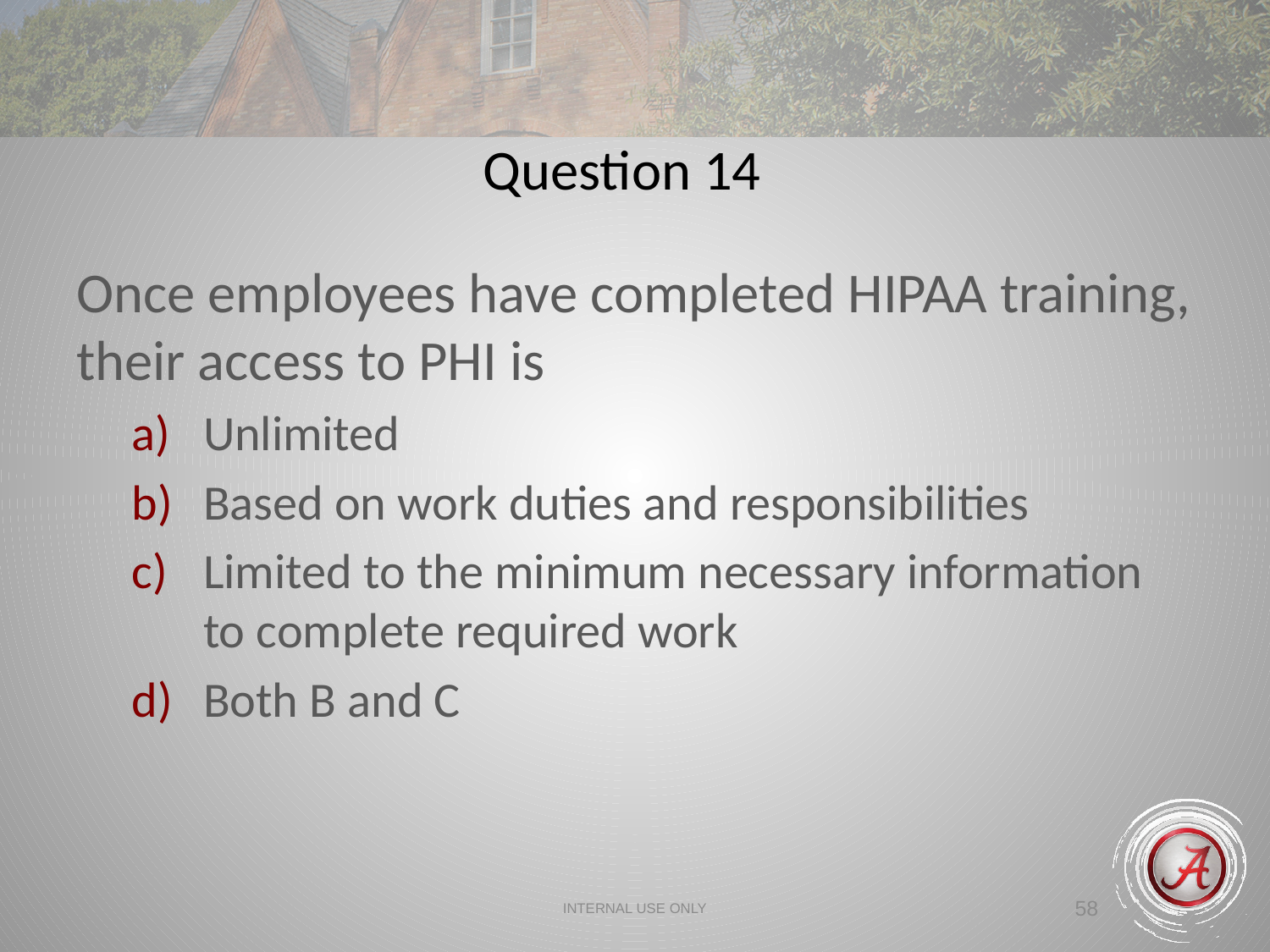

Question 14
Once employees have completed HIPAA training, their access to PHI is
Unlimited
Based on work duties and responsibilities
Limited to the minimum necessary information to complete required work
Both B and C
INTERNAL USE ONLY
58